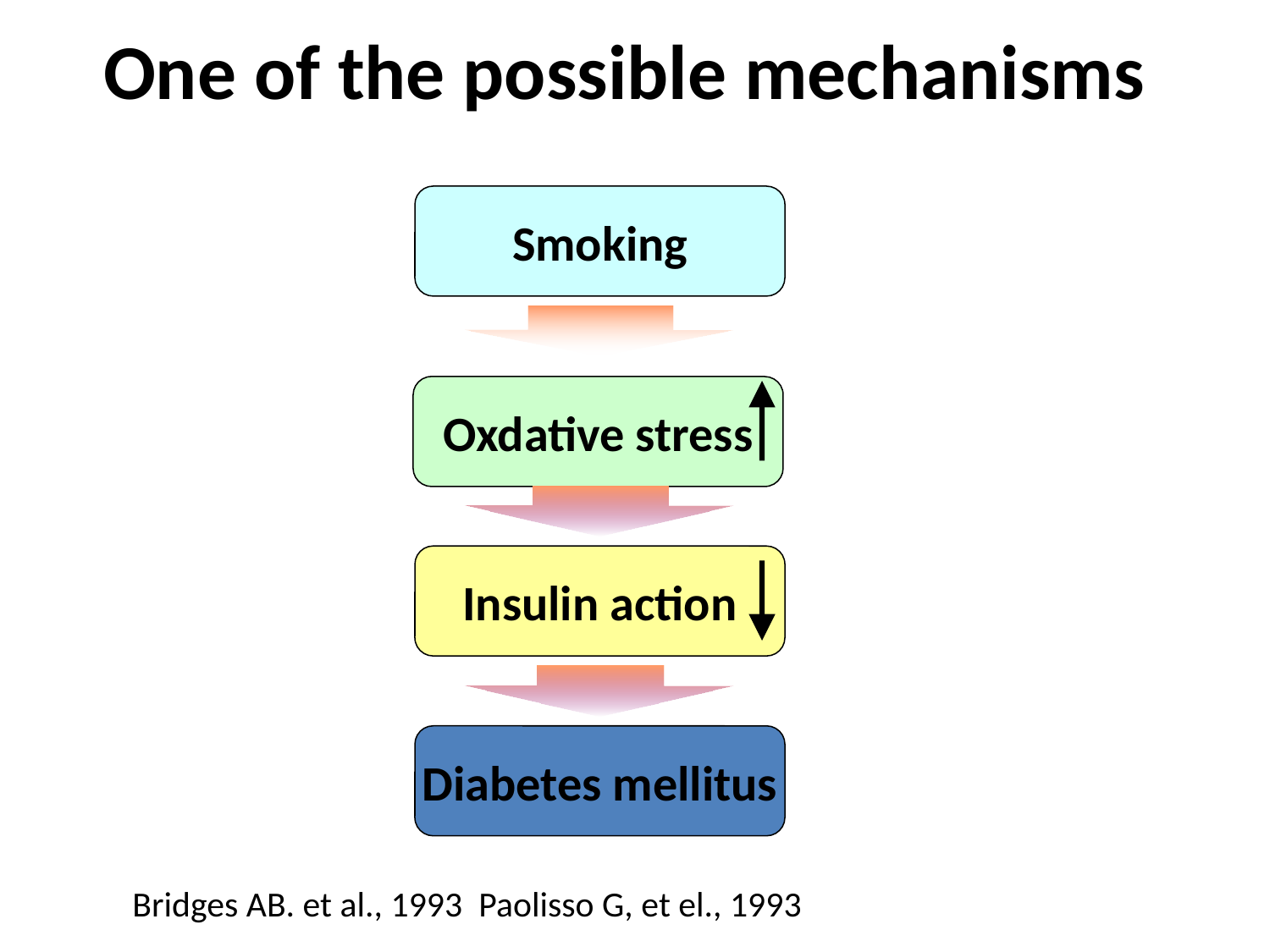

# One of the possible mechanisms
Smoking

Oxdative stress

Insulin action

Diabetes mellitus
Bridges AB. et al., 1993  Paolisso G, et el., 1993